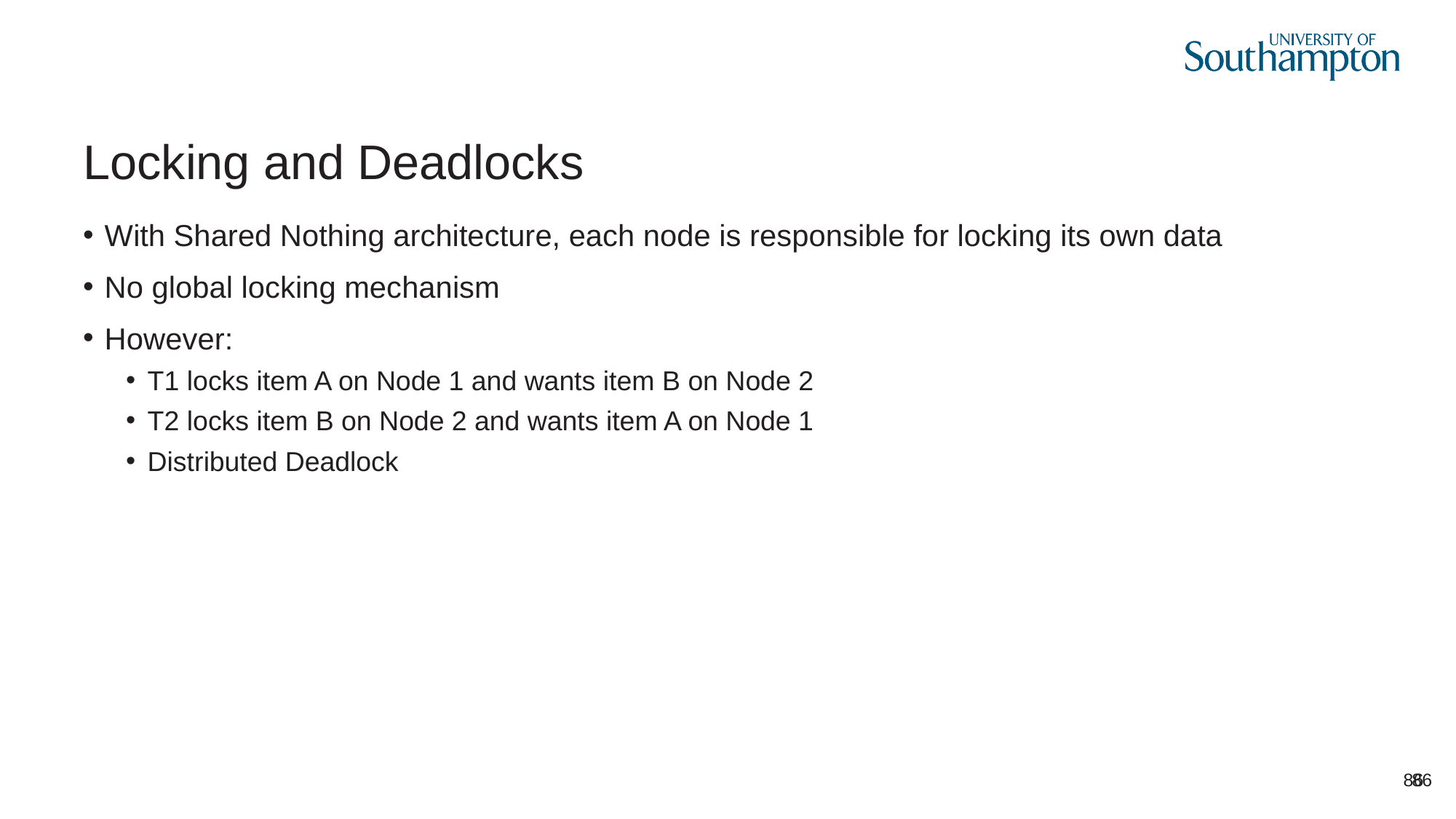

# Locking and Deadlocks
With Shared Nothing architecture, each node is responsible for locking its own data
No global locking mechanism
However:
T1 locks item A on Node 1 and wants item B on Node 2
T2 locks item B on Node 2 and wants item A on Node 1
Distributed Deadlock

86